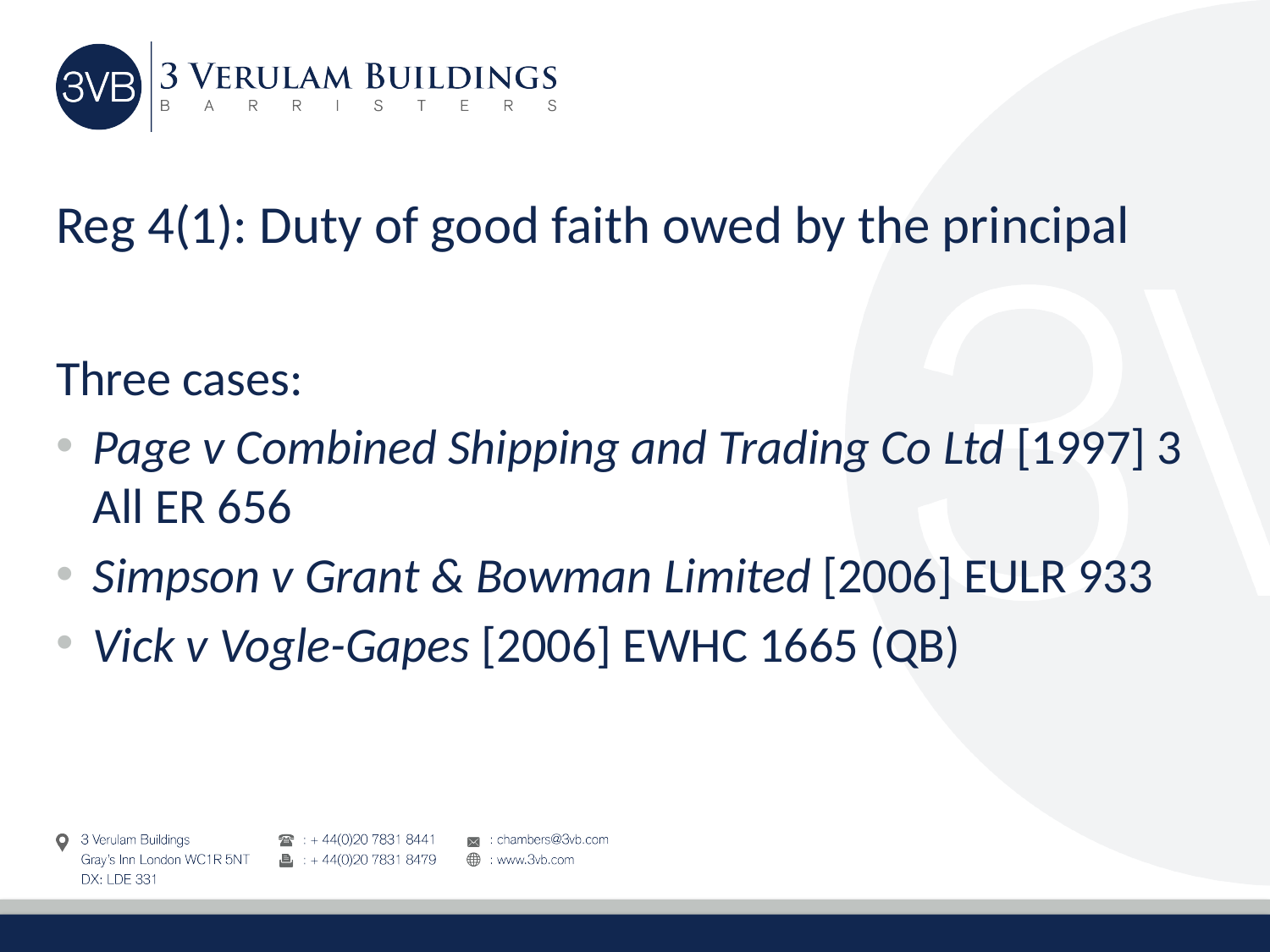

# Reg 4(1): Duty of good faith owed by the principal
Three cases:
Page v Combined Shipping and Trading Co Ltd [1997] 3 All ER 656
Simpson v Grant & Bowman Limited [2006] EULR 933
Vick v Vogle-Gapes [2006] EWHC 1665 (QB)